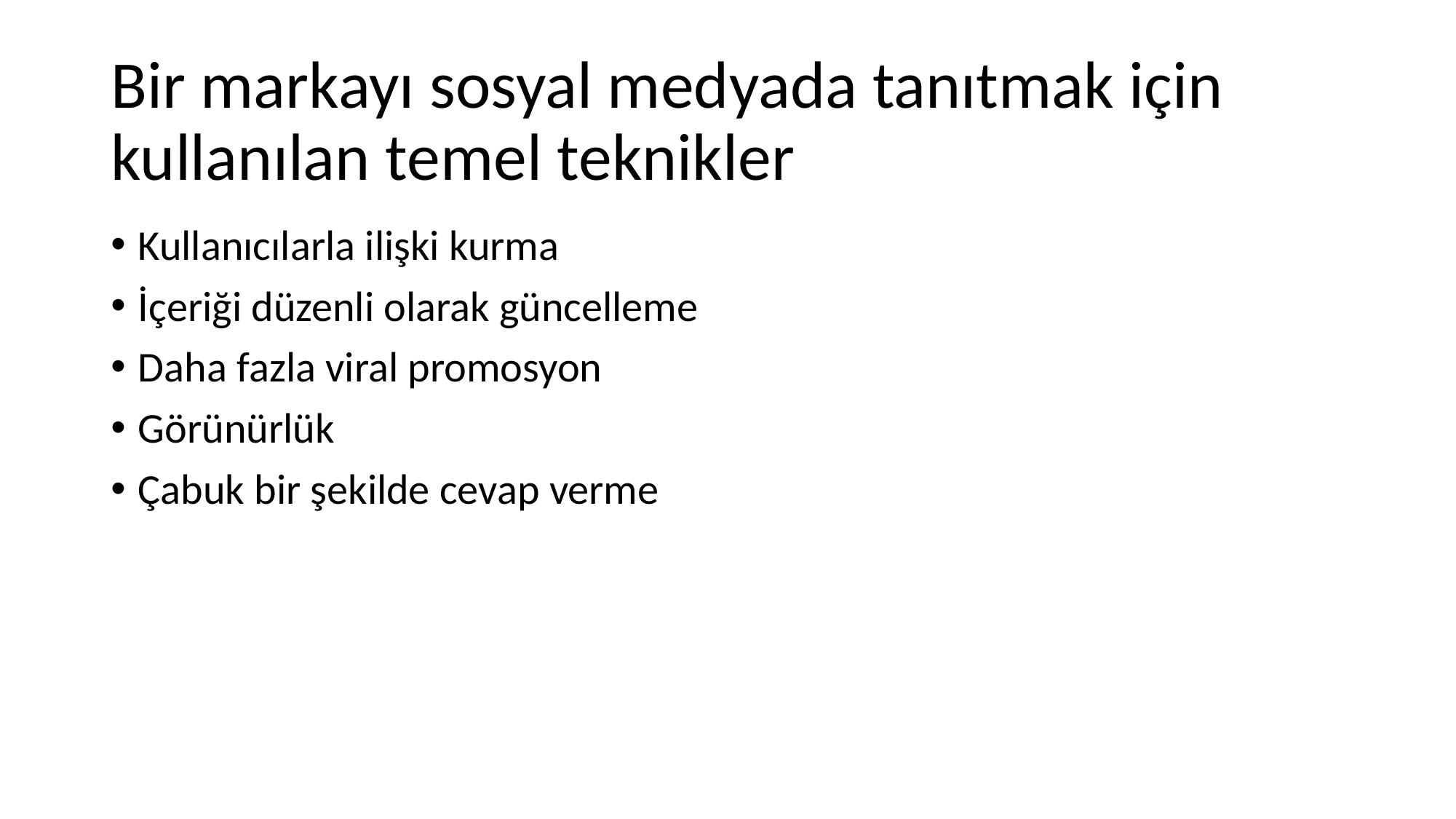

# Bir markayı sosyal medyada tanıtmak için kullanılan temel teknikler
Kullanıcılarla ilişki kurma
İçeriği düzenli olarak güncelleme
Daha fazla viral promosyon
Görünürlük
Çabuk bir şekilde cevap verme